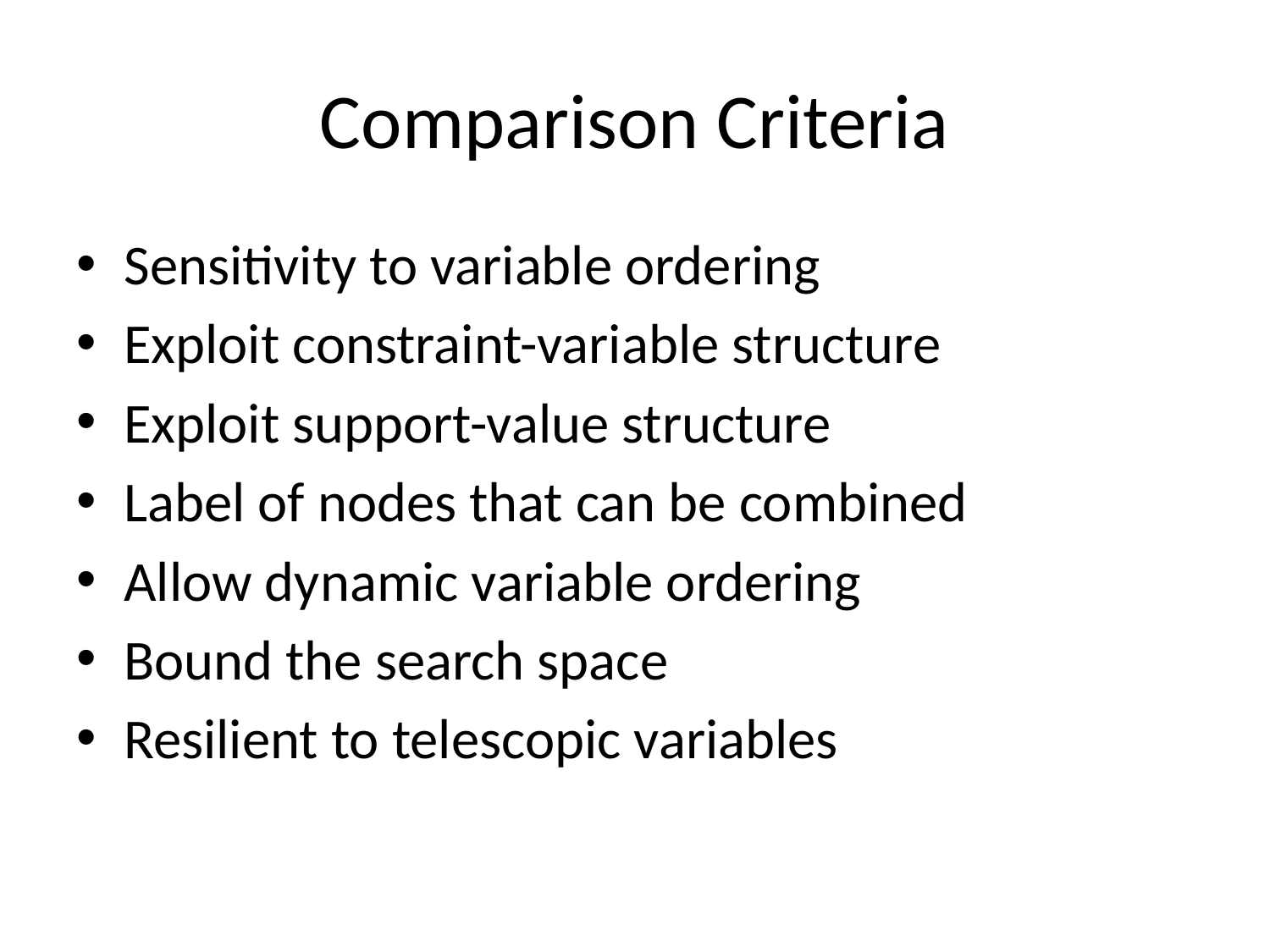

# Comparison Criteria
Sensitivity to variable ordering
Exploit constraint-variable structure
Exploit support-value structure
Label of nodes that can be combined
Allow dynamic variable ordering
Bound the search space
Resilient to telescopic variables